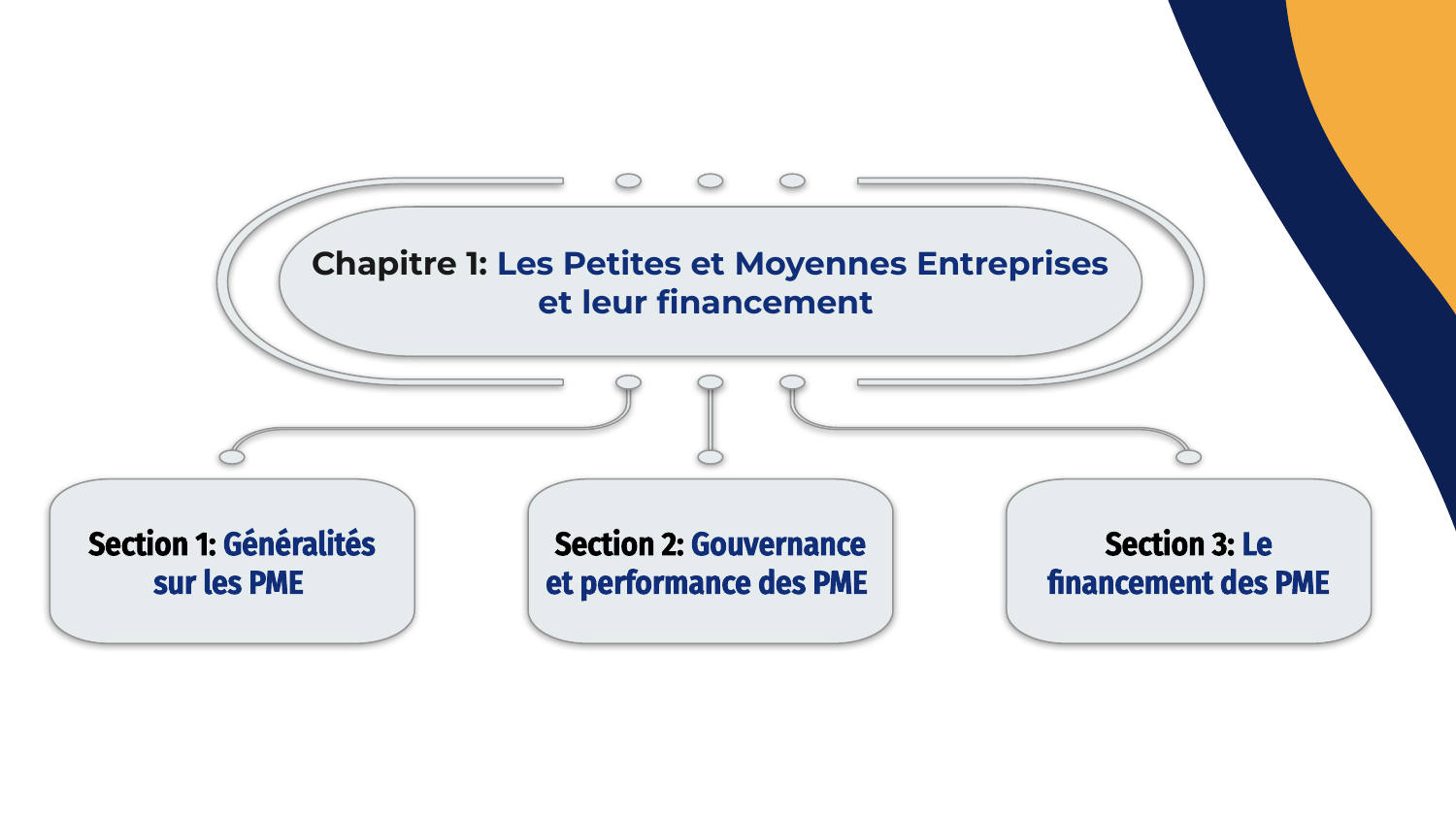

Chapitre 1: Les Petites et Moyennes Entreprises et leur financement

Section 1: Généralités sur les PME

Section 2: Gouvernance et performance des PME

Section 3: Le financement des PME